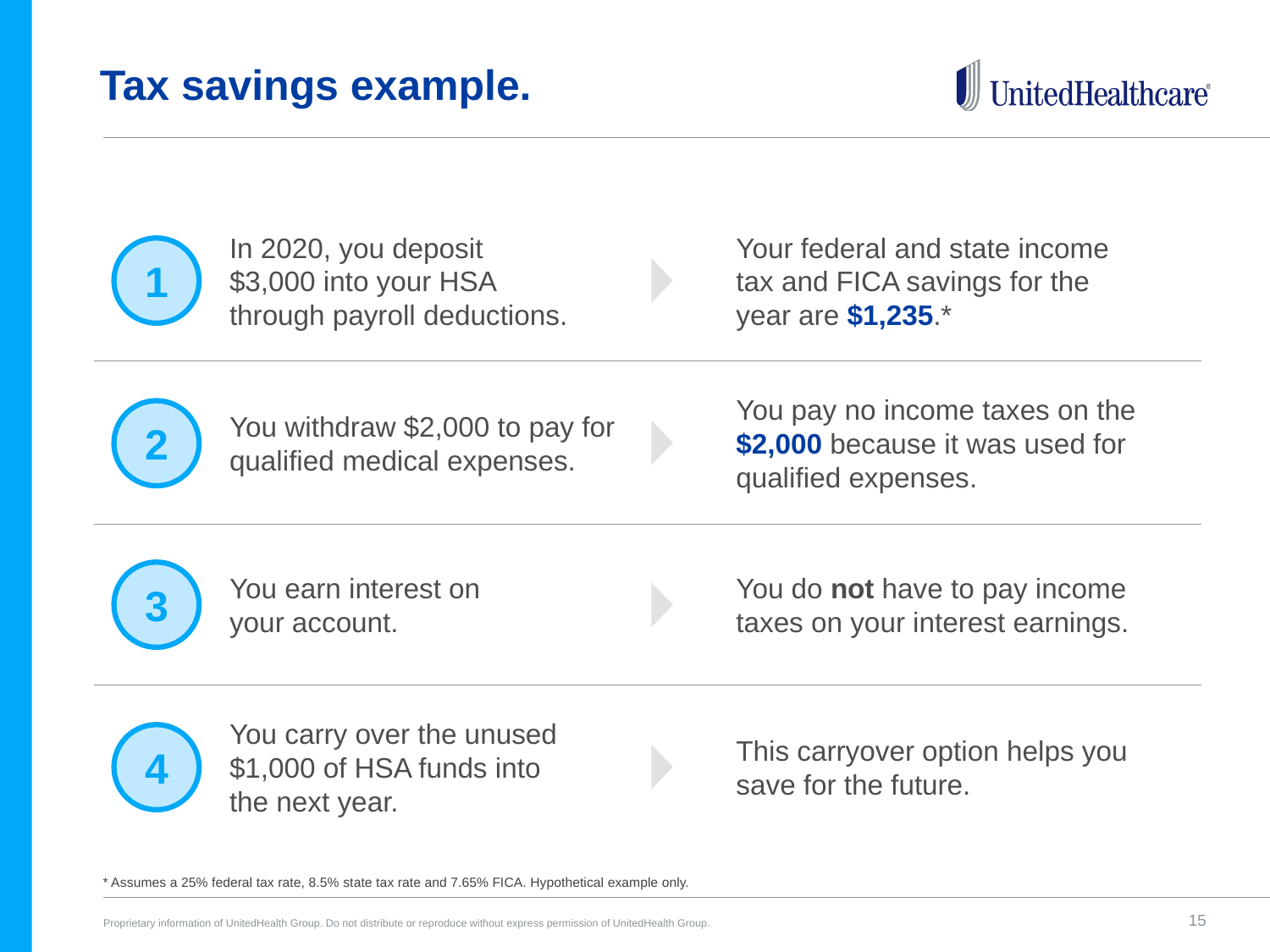

# Tax savings example.
Your federal and state income tax and FICA savings for the year are $1,235.*
In 2020, you deposit
$3,000 into your HSA
through payroll deductions.
1

You withdraw $2,000 to pay for qualified medical expenses.
You pay no income taxes on the $2,000 because it was used for qualified expenses.
2

3
You earn interest on
your account.
You do not have to pay income taxes on your interest earnings.

You carry over the unused $1,000 of HSA funds into
the next year.
This carryover option helps you save for the future.
4

* Assumes a 25% federal tax rate, 8.5% state tax rate and 7.65% FICA. Hypothetical example only.
15